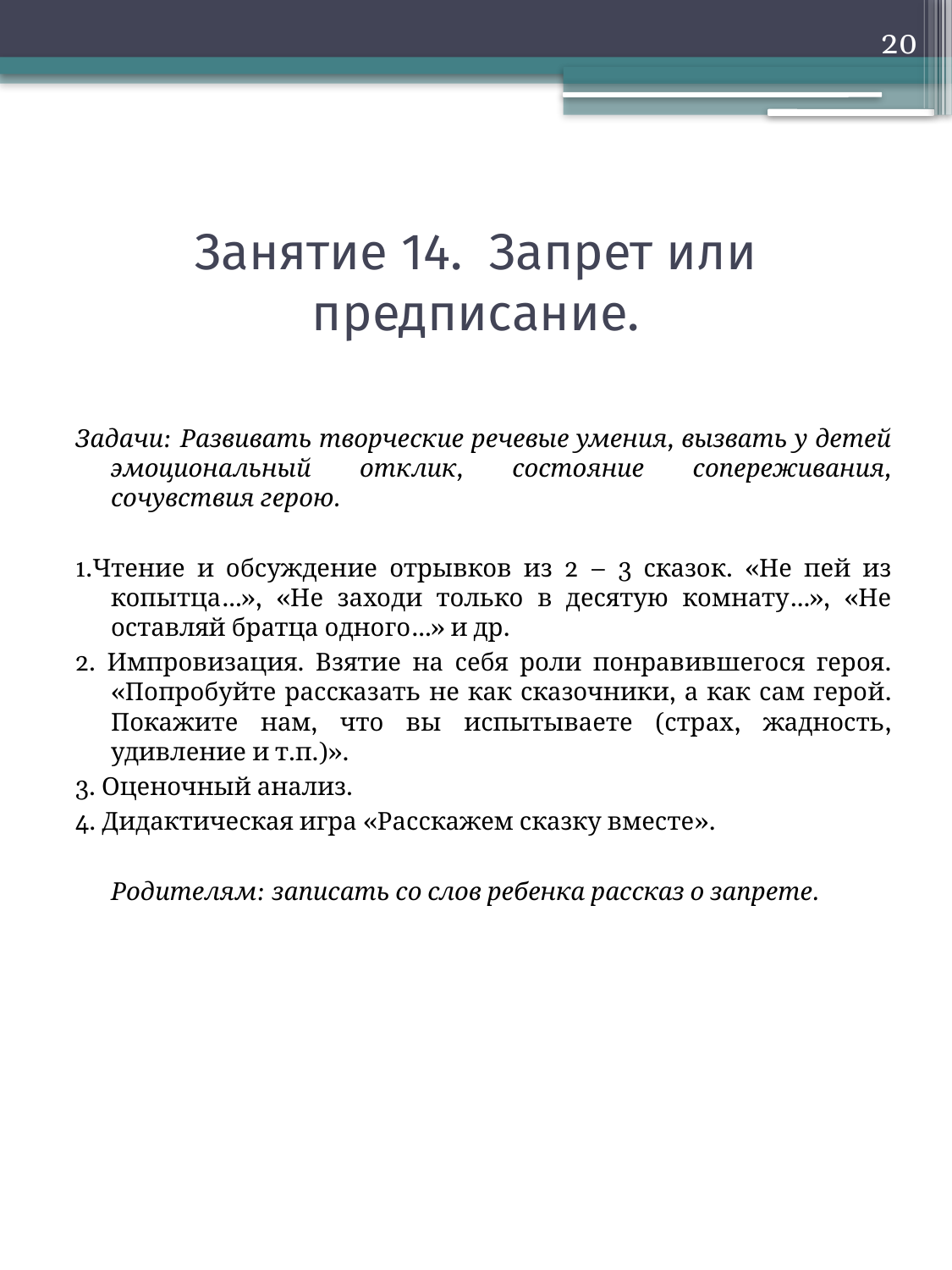

20
# Занятие 14.  Запрет или предписание.
Задачи: Развивать творческие речевые умения, вызвать у детей эмоциональный отклик, состояние сопереживания, сочувствия герою.

1.Чтение и обсуждение отрывков из 2 – 3 сказок. «Не пей из копытца…», «Не заходи только в десятую комнату…», «Не оставляй братца одного…» и др.
2. Импровизация. Взятие на себя роли понравившегося героя. «Попробуйте рассказать не как сказочники, а как сам герой. Покажите нам, что вы испытываете (страх, жадность, удивление и т.п.)».
3. Оценочный анализ.
4. Дидактическая игра «Расскажем сказку вместе».

	Родителям: записать со слов ребенка рассказ о запрете.